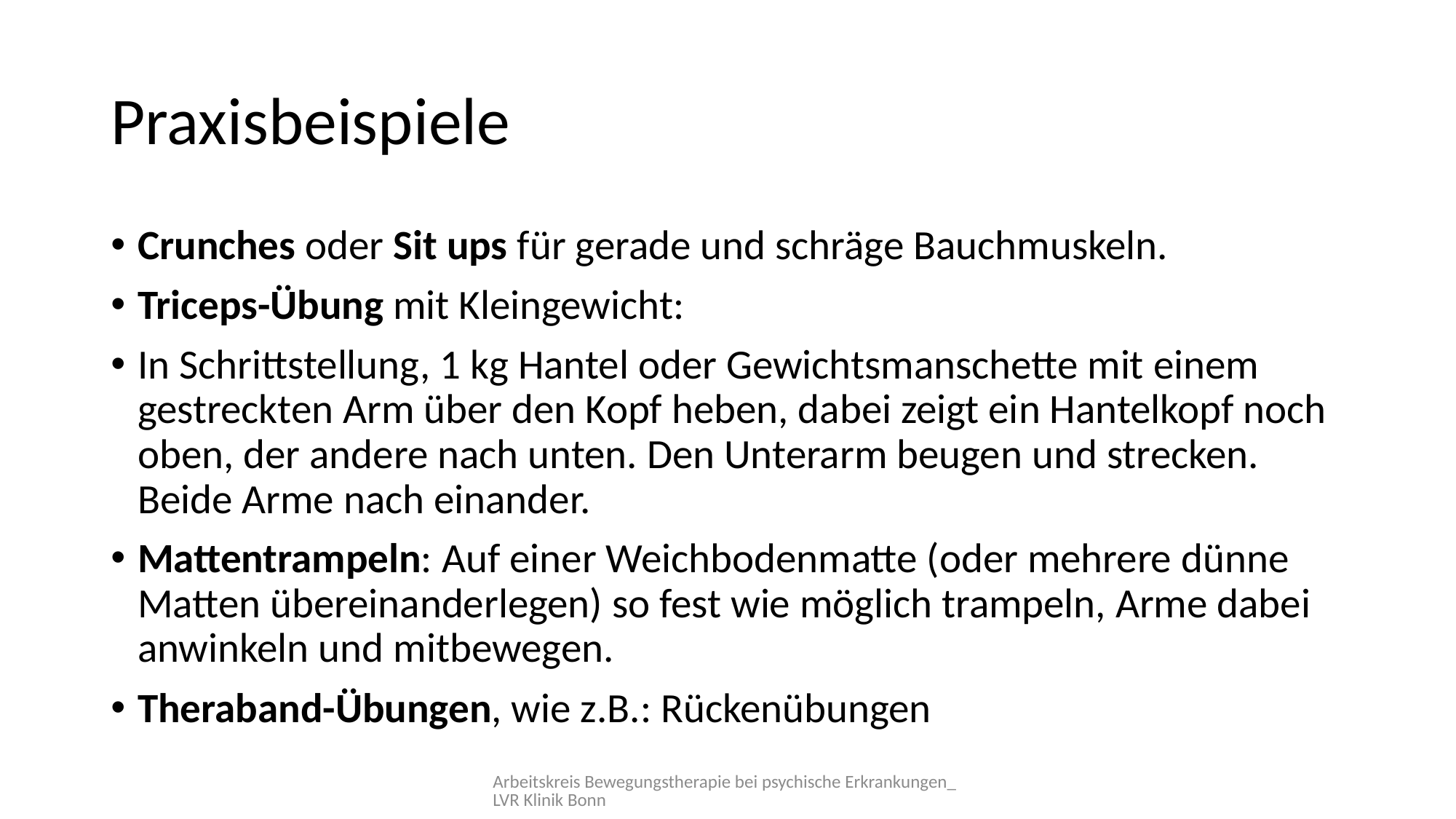

# Praxisbeispiele
Crunches oder Sit ups für gerade und schräge Bauchmuskeln.
Triceps-Übung mit Kleingewicht:
In Schrittstellung, 1 kg Hantel oder Gewichtsmanschette mit einem gestreckten Arm über den Kopf heben, dabei zeigt ein Hantelkopf noch oben, der andere nach unten. Den Unterarm beugen und strecken. Beide Arme nach einander.
Mattentrampeln: Auf einer Weichbodenmatte (oder mehrere dünne Matten übereinanderlegen) so fest wie möglich trampeln, Arme dabei anwinkeln und mitbewegen.
Theraband-Übungen, wie z.B.: Rückenübungen

Arbeitskreis Bewegungstherapie bei psychische Erkrankungen_LVR Klinik Bonn